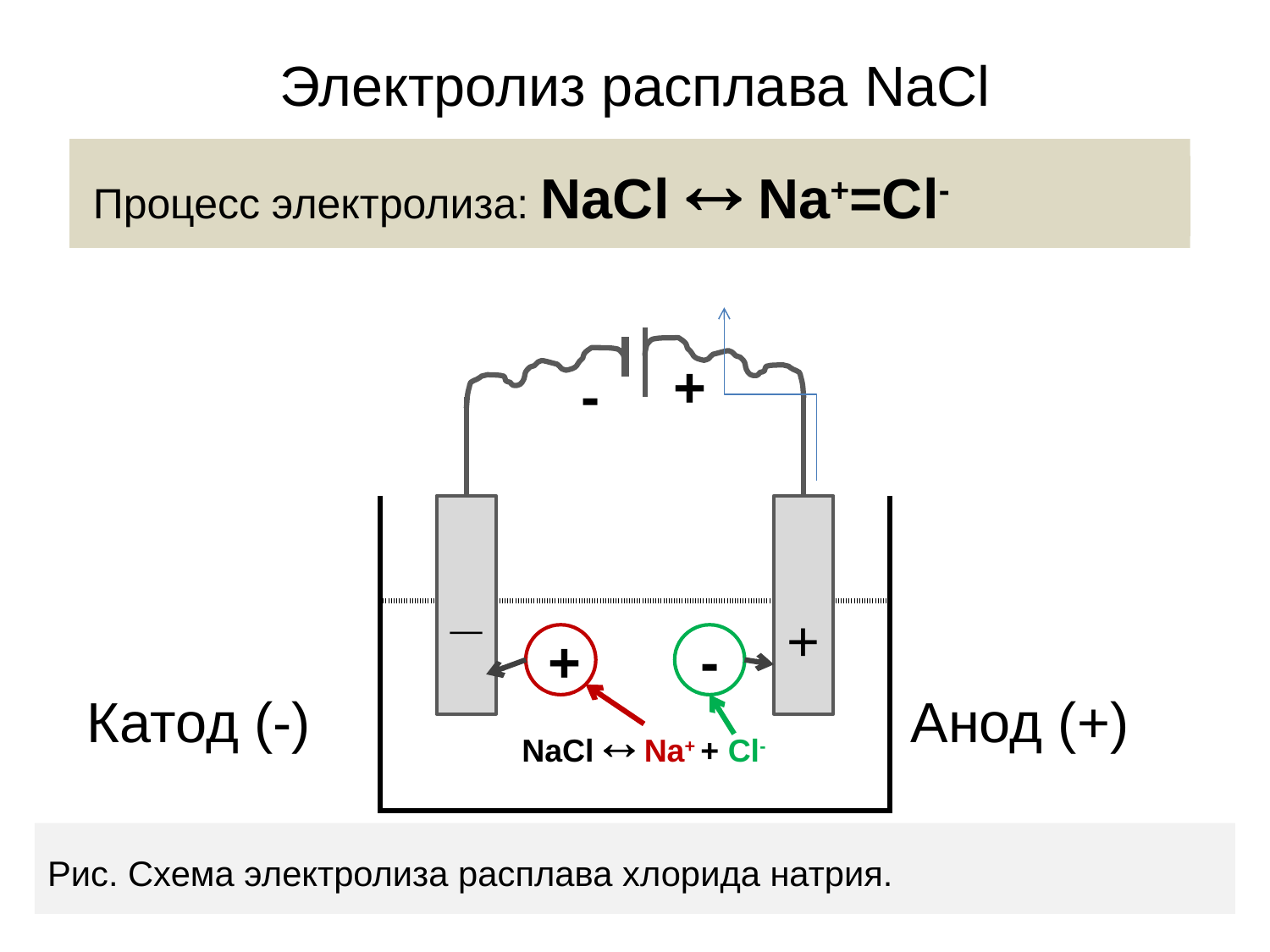

# Электролиз расплава NaCl

Процесс электролиза: NaCl ↔ Na+=Cl-

+
-
_

+
+
-
|  |  |  |  |  |  |
| --- | --- | --- | --- | --- | --- |
|  |  |  |  |  |  |
|  |  |  |  |  |  |
Катод (-)
Анод (+)
NaCl ↔ Na+ + Cl-
Рис. Схема электролиза расплава хлорида натрия.